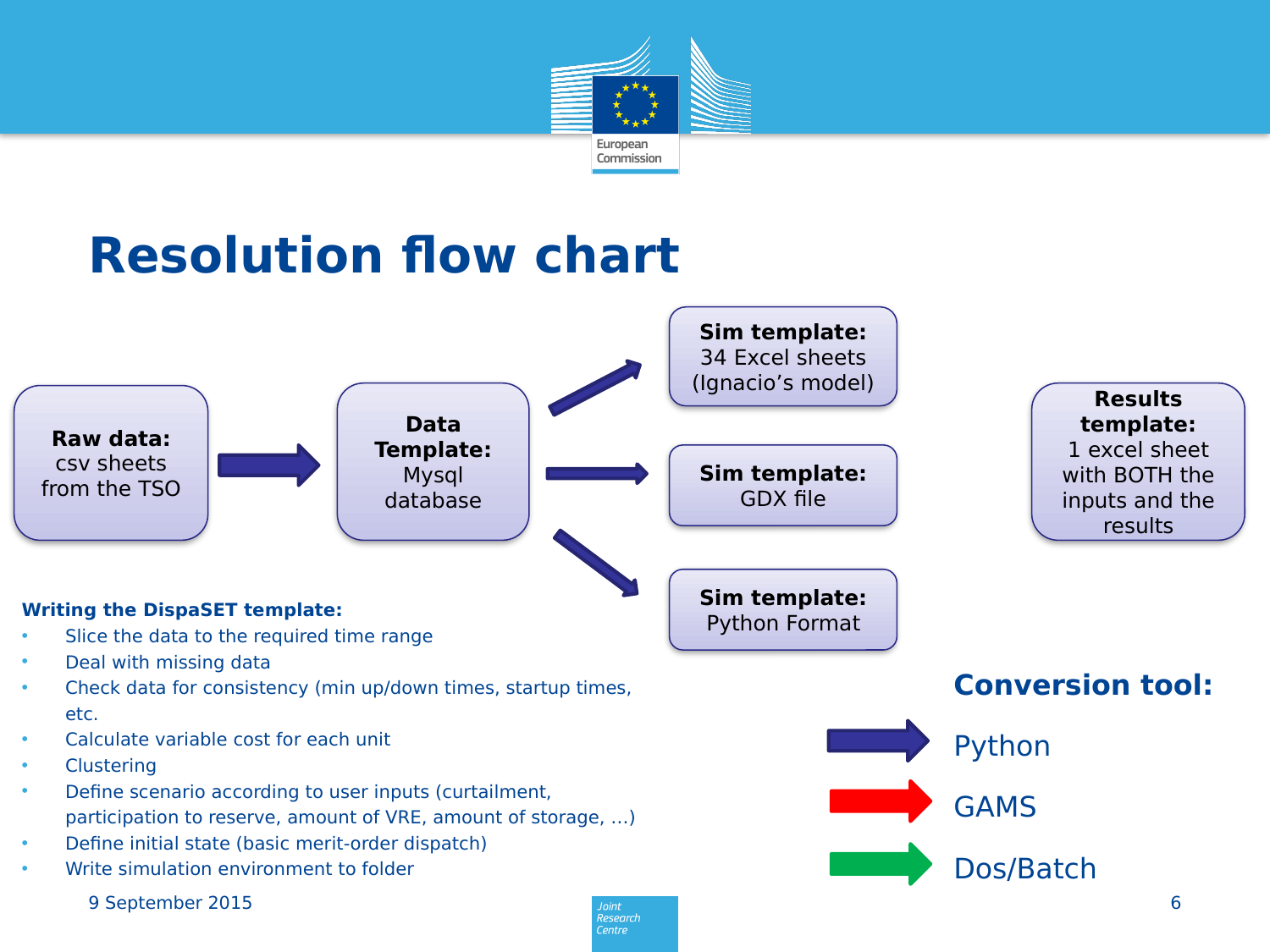

# Resolution flow chart
Sim template:
34 Excel sheets (Ignacio’s model)

Data
Template: Mysql database
Results
template:
1 excel sheet with BOTH the inputs and the results
Raw data: csv sheets from the TSO

Sim template:
GDX file

Sim template:
Python Format
Writing the DispaSET template:
Slice the data to the required time range
Deal with missing data
Check data for consistency (min up/down times, startup times, etc.
Calculate variable cost for each unit
Clustering
Define scenario according to user inputs (curtailment, participation to reserve, amount of VRE, amount of storage, …)
Define initial state (basic merit-order dispatch)
Write simulation environment to folder
Conversion tool:
Python
GAMS
Dos/Batch

9 September 2015
6